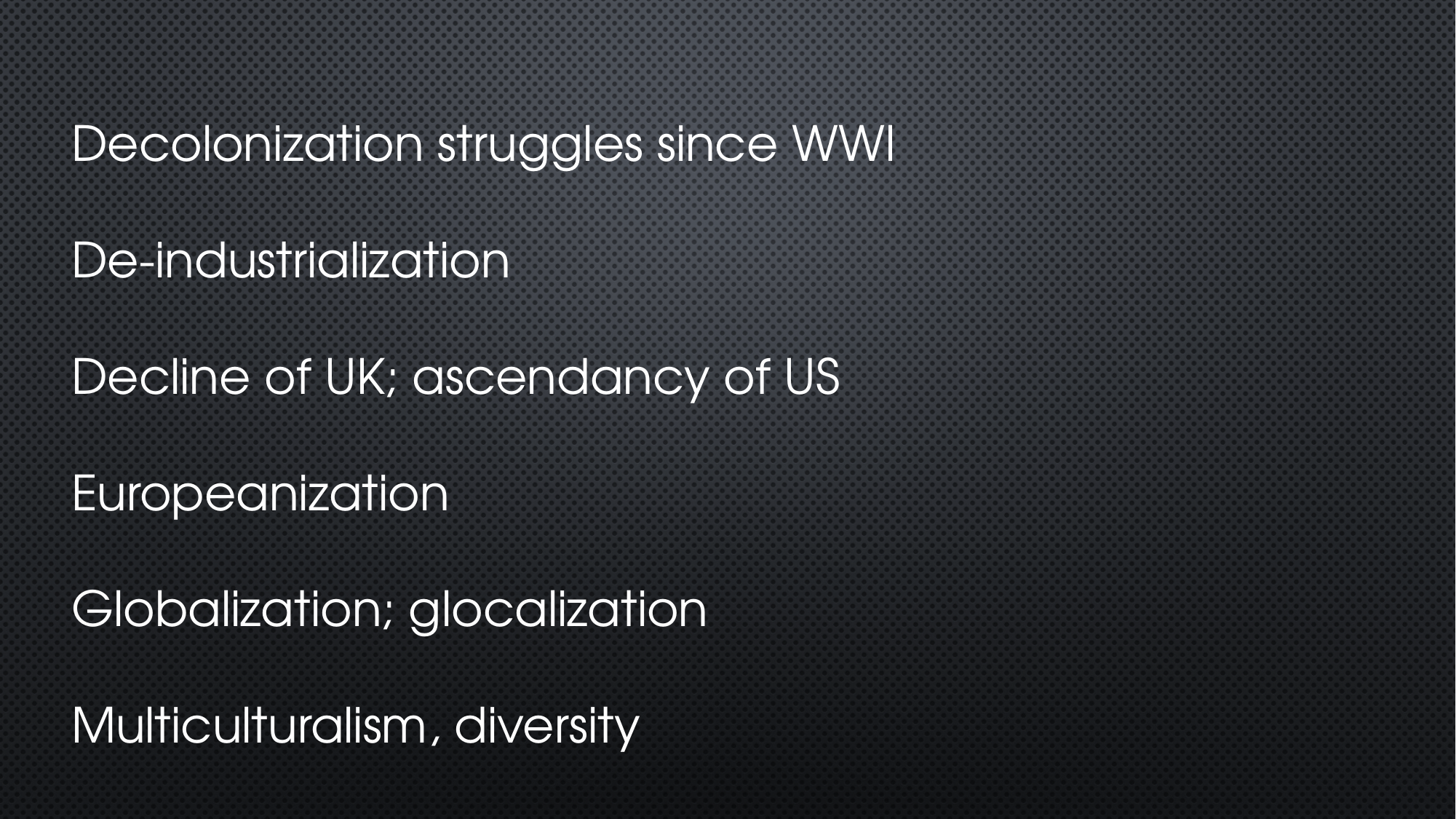

Decolonization struggles since WWI

De-industrialization

Decline of UK; ascendancy of US

Europeanization

Globalization; glocalization

Multiculturalism, diversity